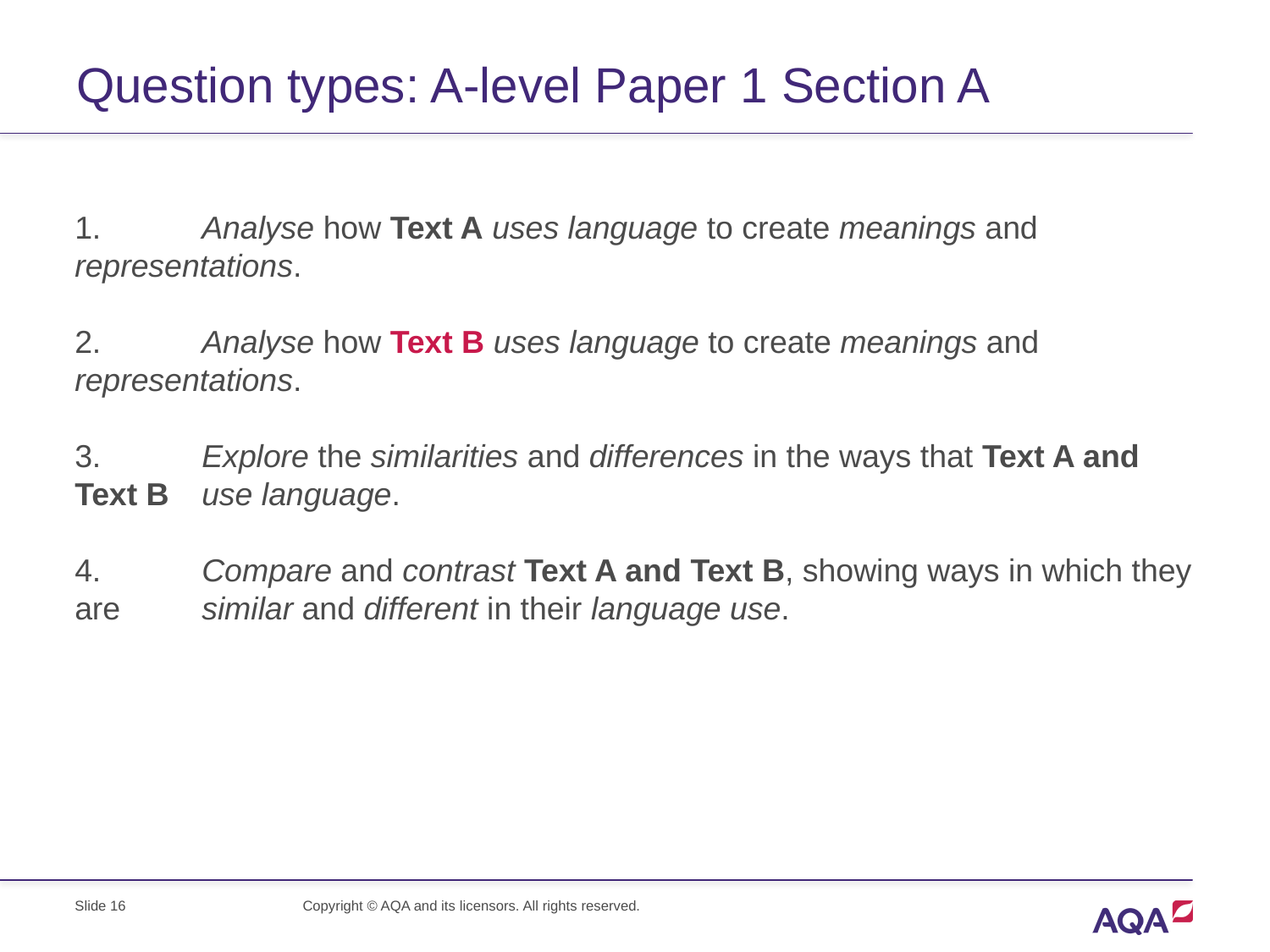

# Question types: A-level Paper 1 Section A
1. 	Analyse how Text A uses language to create meanings and 	representations.

2.	Analyse how Text B uses language to create meanings and 	representations.

3.	Explore the similarities and differences in the ways that Text A and Text B 	use language.

4.	Compare and contrast Text A and Text B, showing ways in which they are 	similar and different in their language use.

Slide 16
Copyright © AQA and its licensors. All rights reserved.